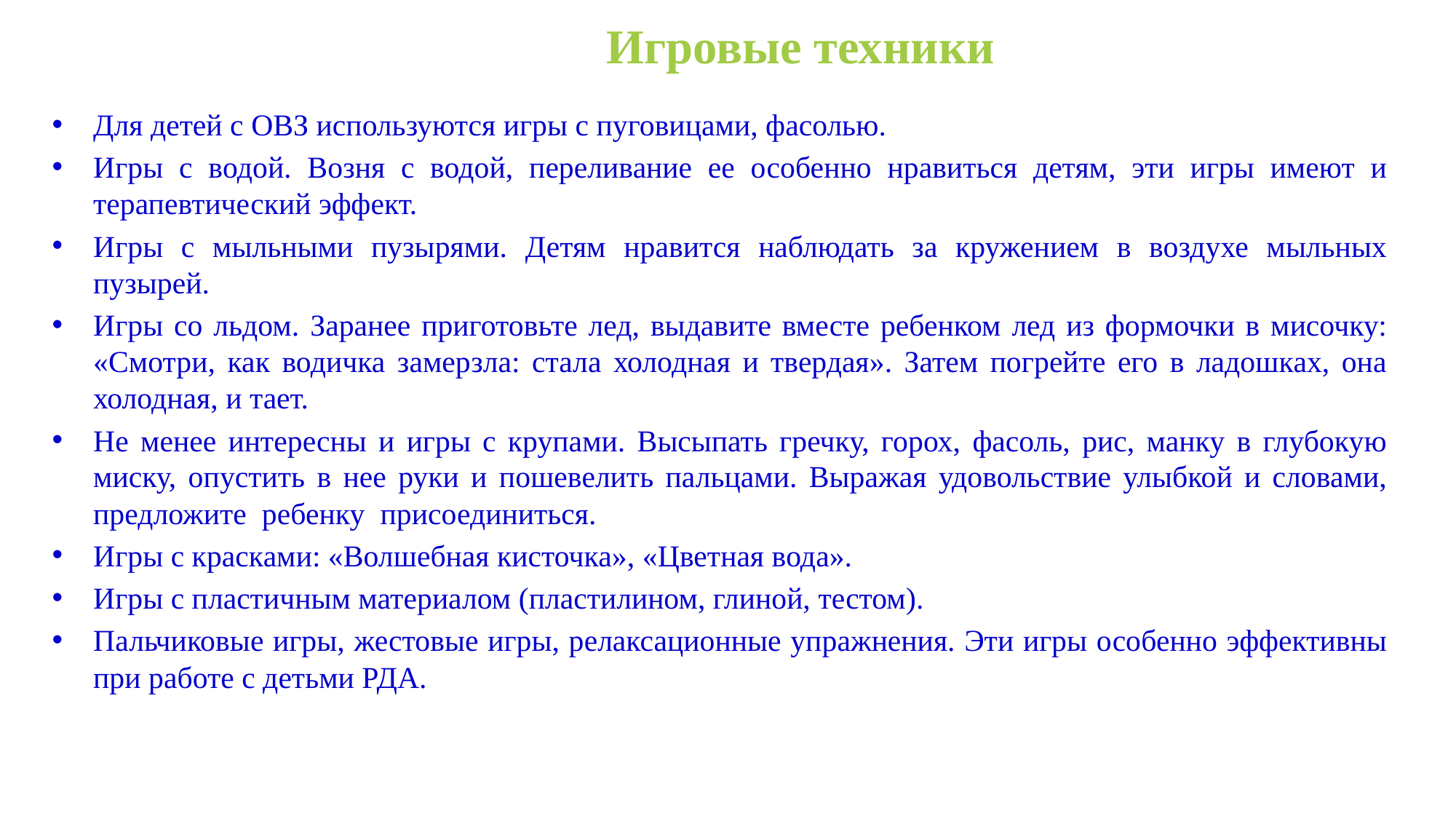

# Игровые техники
Для детей с ОВЗ используются игры с пуговицами, фасолью.
Игры с водой. Возня с водой, переливание ее особенно нравиться детям, эти игры имеют и терапевтический эффект.
Игры с мыльными пузырями. Детям нравится наблюдать за кружением в воздухе мыльных пузырей.
Игры со льдом. Заранее приготовьте лед, выдавите вместе ребенком лед из формочки в мисочку: «Смотри, как водичка замерзла: стала холодная и твердая». Затем погрейте его в ладошках, она холодная, и тает.
Не менее интересны и игры с крупами. Высыпать гречку, горох, фасоль, рис, манку в глубокую миску, опустить в нее руки и пошевелить пальцами. Выражая удовольствие улыбкой и словами, предложите  ребенку  присоединиться.
Игры с красками: «Волшебная кисточка», «Цветная вода».
Игры с пластичным материалом (пластилином, глиной, тестом).
Пальчиковые игры, жестовые игры, релаксационные упражнения. Эти игры особенно эффективны при работе с детьми РДА.